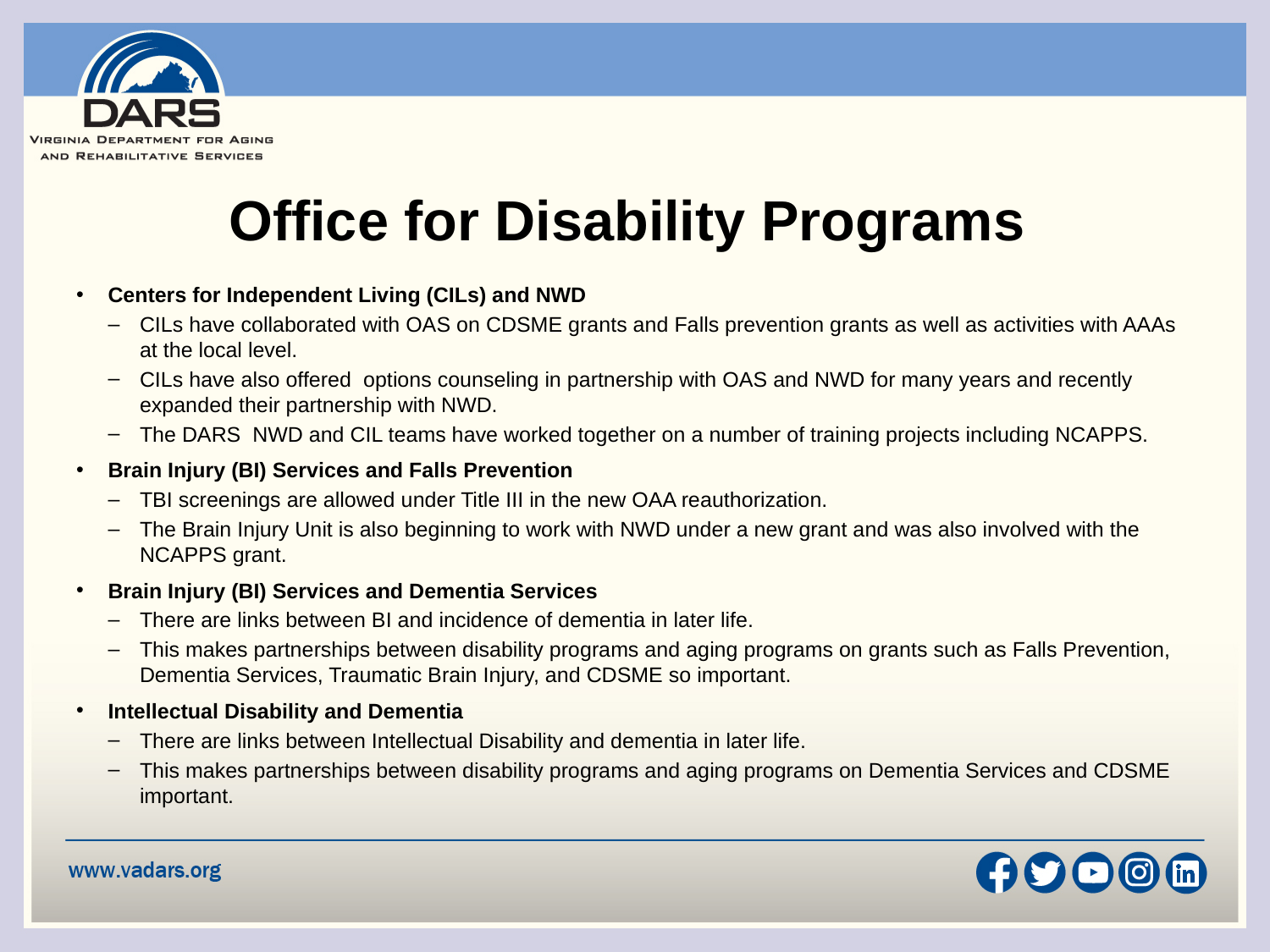

# Office for Disability Programs
Centers for Independent Living (CILs) and NWD
CILs have collaborated with OAS on CDSME grants and Falls prevention grants as well as activities with AAAs at the local level.
CILs have also offered  options counseling in partnership with OAS and NWD for many years and recently expanded their partnership with NWD.
The DARS  NWD and CIL teams have worked together on a number of training projects including NCAPPS.
Brain Injury (BI) Services and Falls Prevention
TBI screenings are allowed under Title III in the new OAA reauthorization.
The Brain Injury Unit is also beginning to work with NWD under a new grant and was also involved with the NCAPPS grant.
Brain Injury (BI) Services and Dementia Services
There are links between BI and incidence of dementia in later life.
This makes partnerships between disability programs and aging programs on grants such as Falls Prevention, Dementia Services, Traumatic Brain Injury, and CDSME so important.
Intellectual Disability and Dementia
There are links between Intellectual Disability and dementia in later life.
This makes partnerships between disability programs and aging programs on Dementia Services and CDSME important.